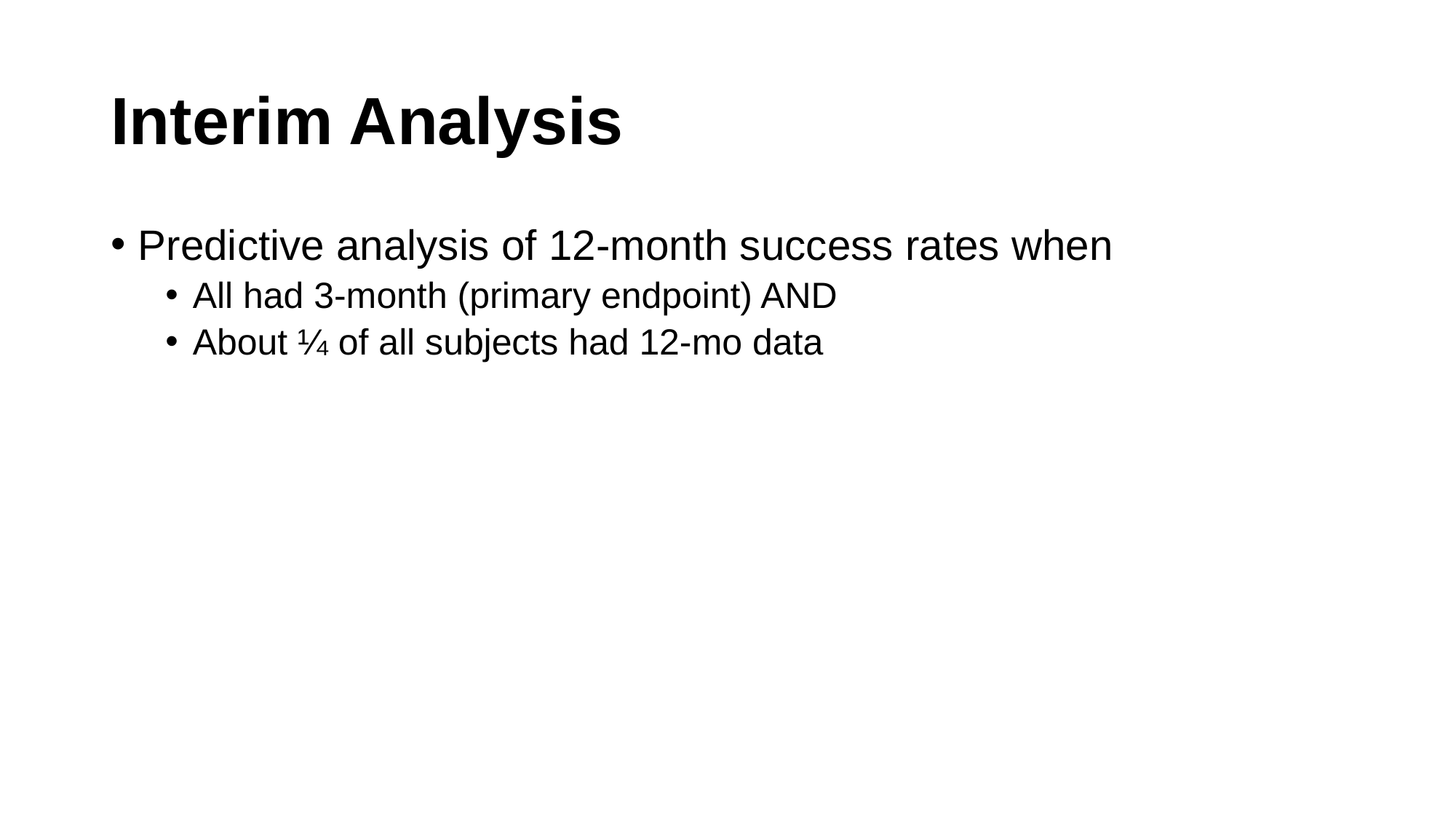

# Interim Analysis
Predictive analysis of 12-month success rates when
All had 3-month (primary endpoint) AND
About ¼ of all subjects had 12-mo data